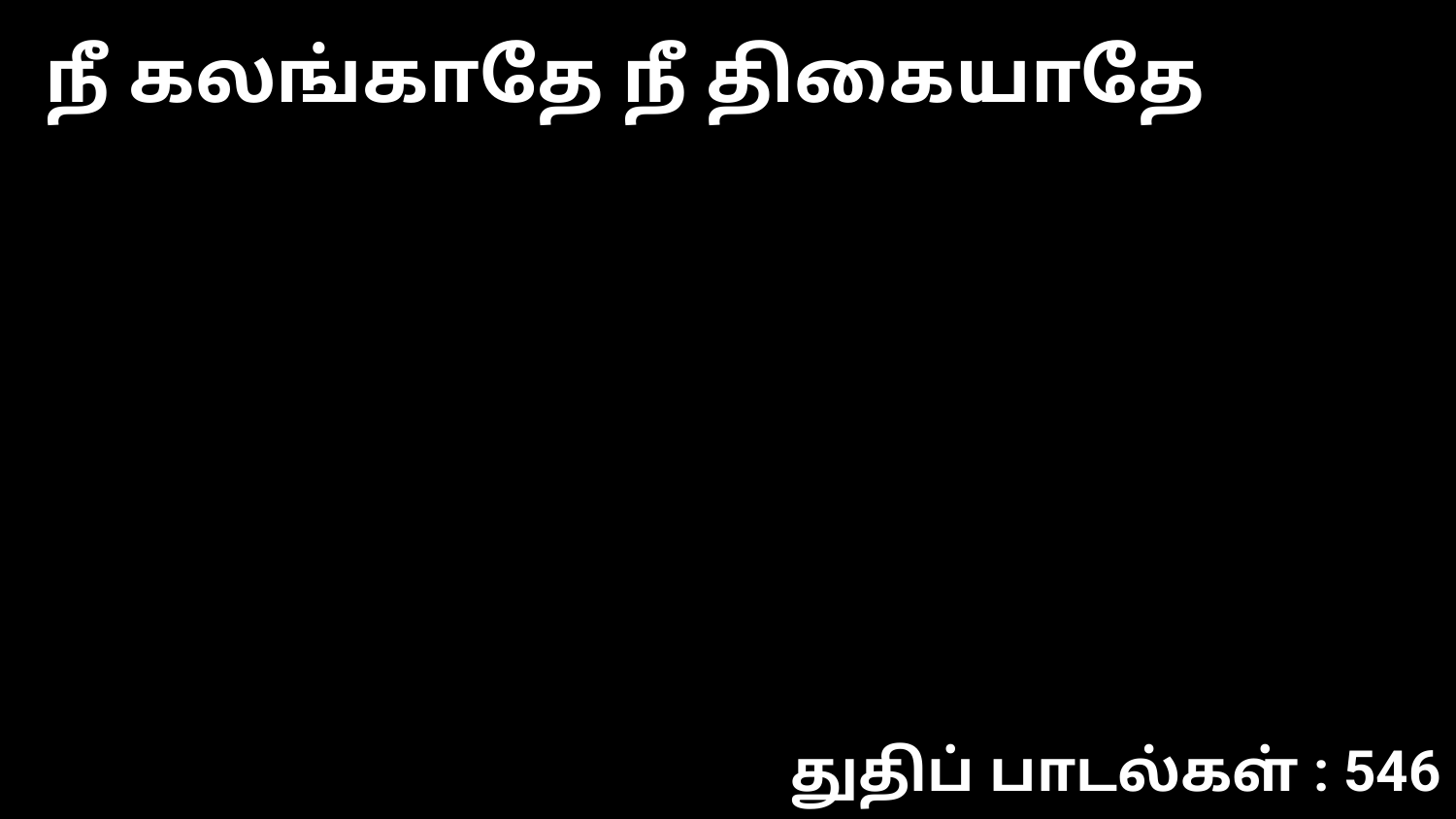

நீ கலங்காதே நீ திகையாதே
துதிப் பாடல்கள் : 546